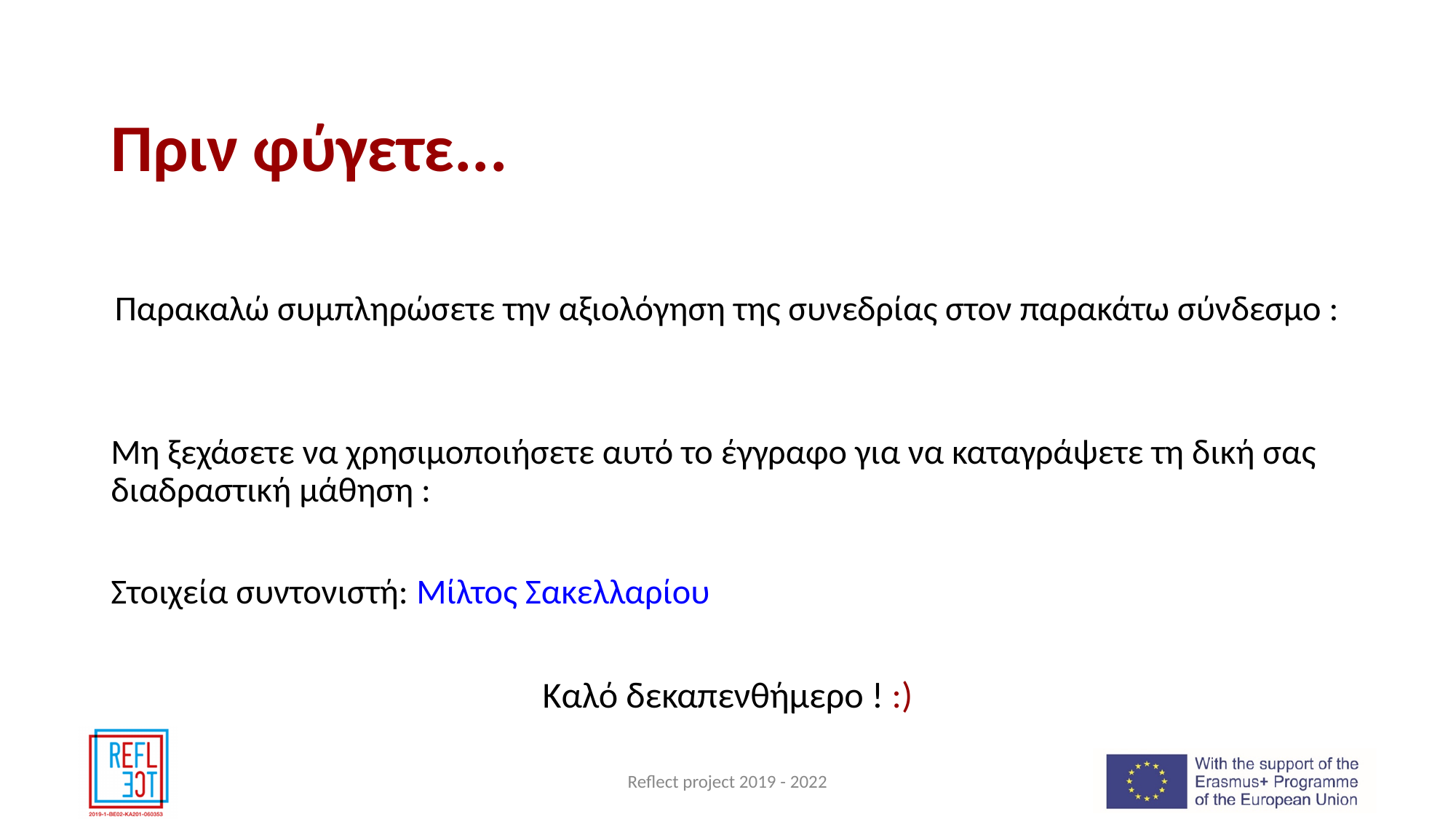

# Πριν φύγετε...

Παρακαλώ συμπληρώσετε την αξιολόγηση της συνεδρίας στον παρακάτω σύνδεσμο :

Μη ξεχάσετε να χρησιμοποιήσετε αυτό το έγγραφο για να καταγράψετε τη δική σας διαδραστική μάθηση :

Στοιχεία συντονιστή: Μίλτος Σακελλαρίου

Καλό δεκαπενθήμερο ! :)
Reflect project 2019 - 2022